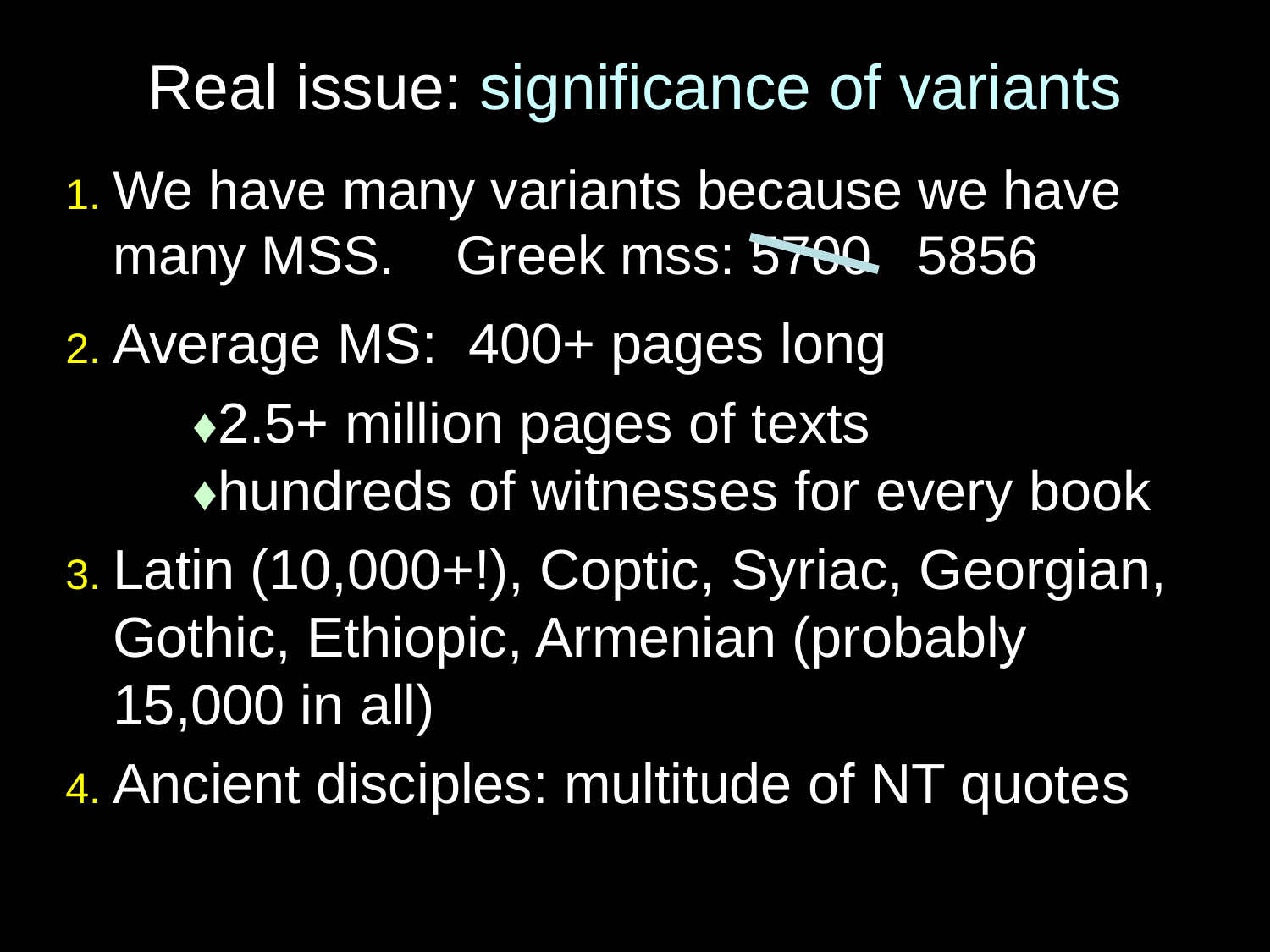

# Real issue: significance of variants
1. We have many variants because we have many MSS.    Greek mss: 5700   5856
2. Average MS:  400+ pages long
	♦2.5+ million pages of texts
	♦hundreds of witnesses for every book
3. Latin (10,000+!), Coptic, Syriac, Georgian, Gothic, Ethiopic, Armenian (probably 15,000 in all)
4. Ancient disciples: multitude of NT quotes